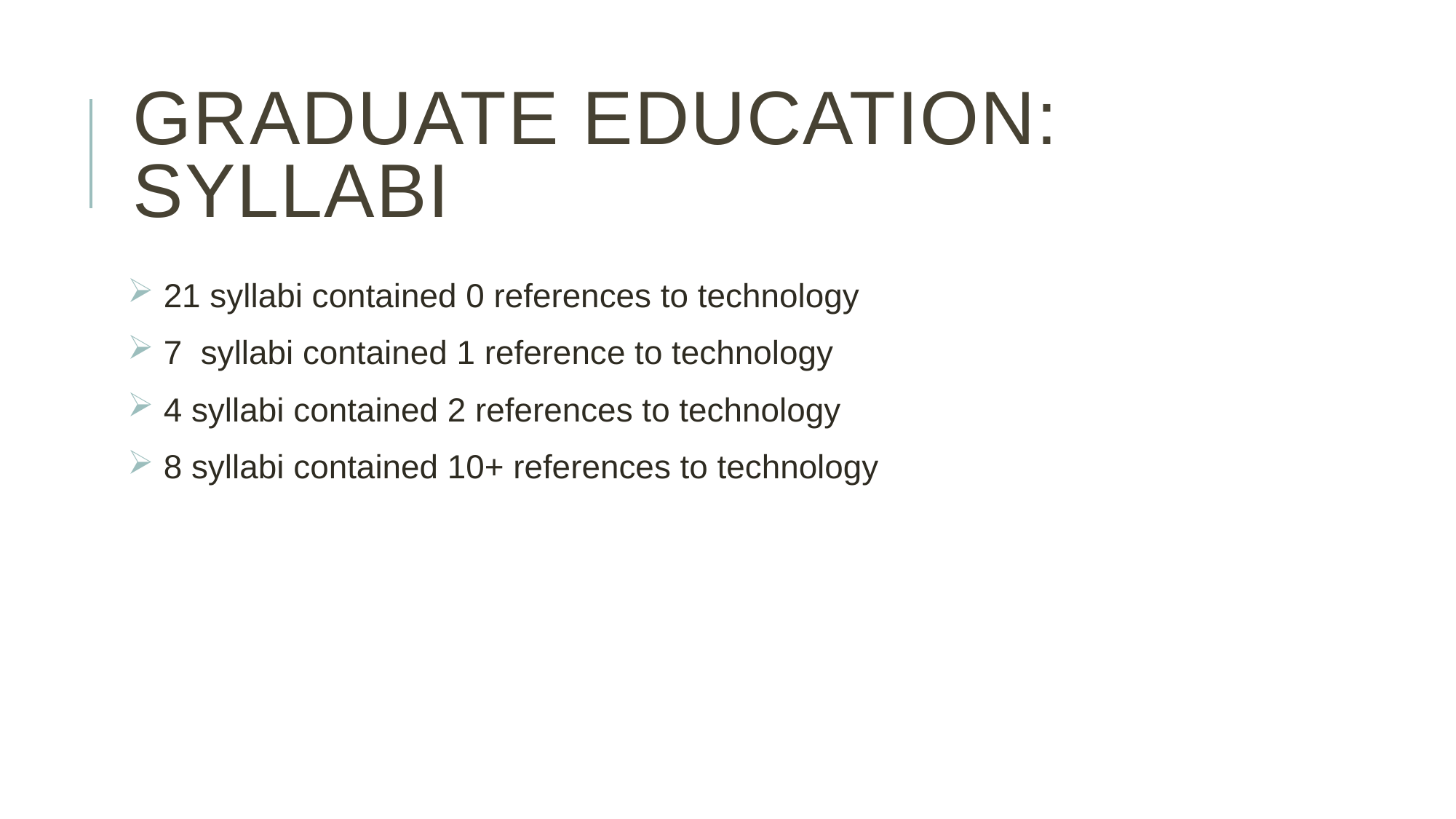

# Graduate education: syllabi
 21 syllabi contained 0 references to technology
 7  syllabi contained 1 reference to technology
 4 syllabi contained 2 references to technology
 8 syllabi contained 10+ references to technology